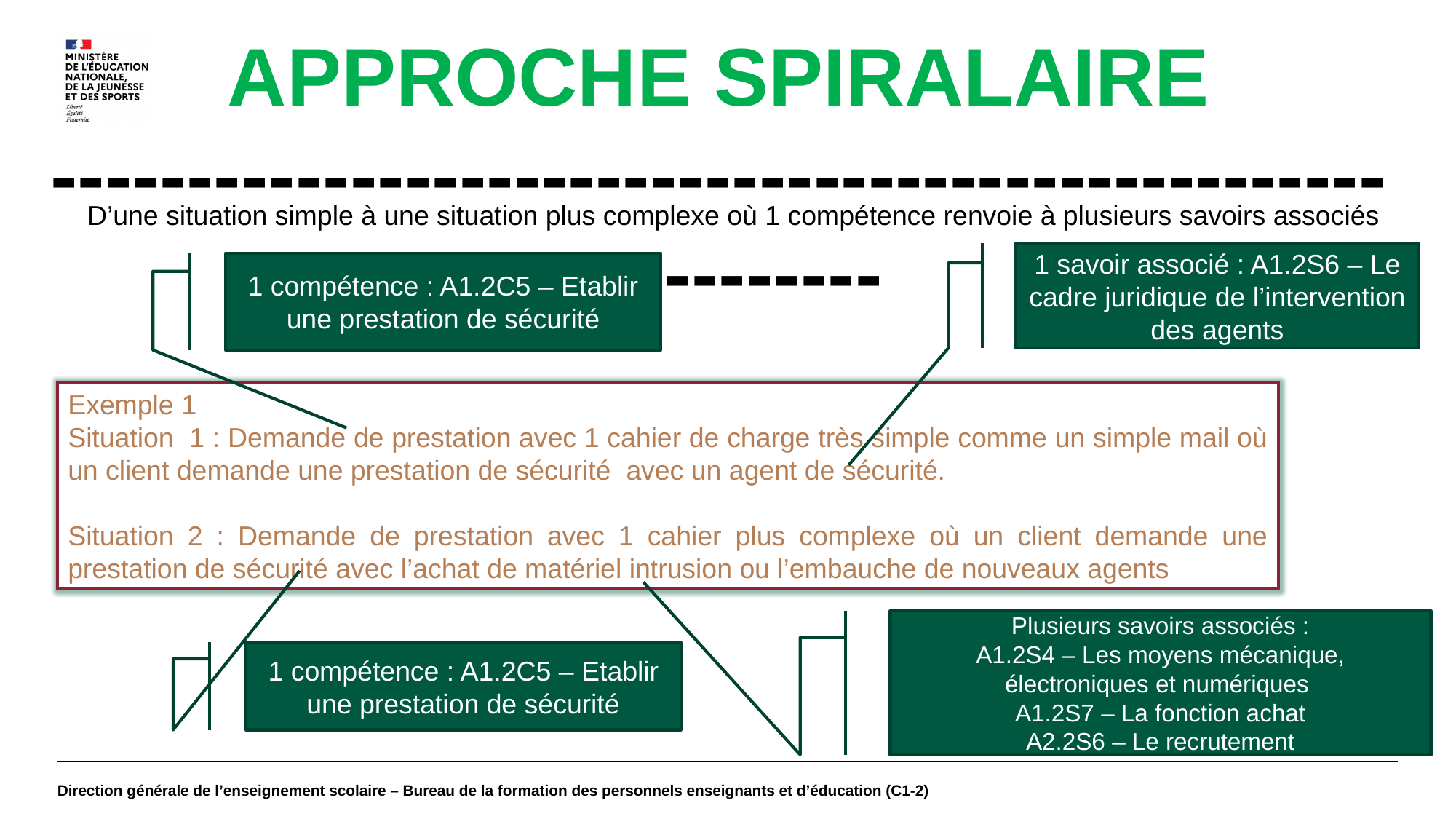

Approche spiralaire
-------------------------------------------------------------
D’une situation simple à une situation plus complexe où 1 compétence renvoie à plusieurs savoirs associés
1 savoir associé : A1.2S6 – Le cadre juridique de l’intervention des agents
1 compétence : A1.2C5 – Etablir une prestation de sécurité
Exemple 1
Situation  1 : Demande de prestation avec 1 cahier de charge très simple comme un simple mail où un client demande une prestation de sécurité  avec un agent de sécurité.

Situation 2 : Demande de prestation avec 1 cahier plus complexe où un client demande une prestation de sécurité avec l’achat de matériel intrusion ou l’embauche de nouveaux agents
Plusieurs savoirs associés :
A1.2S4 – Les moyens mécanique, électroniques et numériques
A1.2S7 – La fonction achat
A2.2S6 – Le recrutement
1 compétence : A1.2C5 – Etablir une prestation de sécurité
Direction générale de l’enseignement scolaire – Bureau de la formation des personnels enseignants et d’éducation (C1-2)